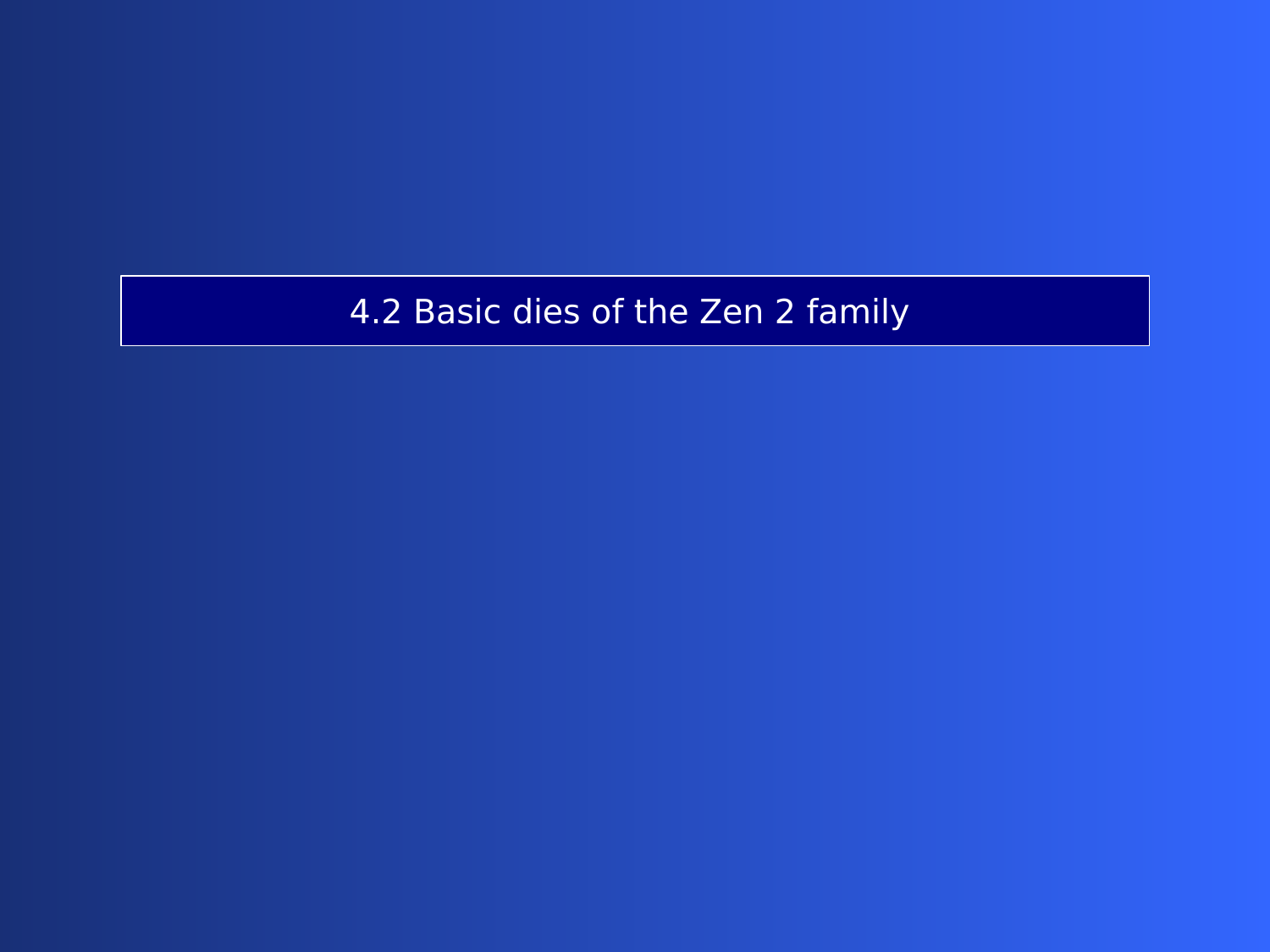

4.2 Basic dies of the Zen 2 family